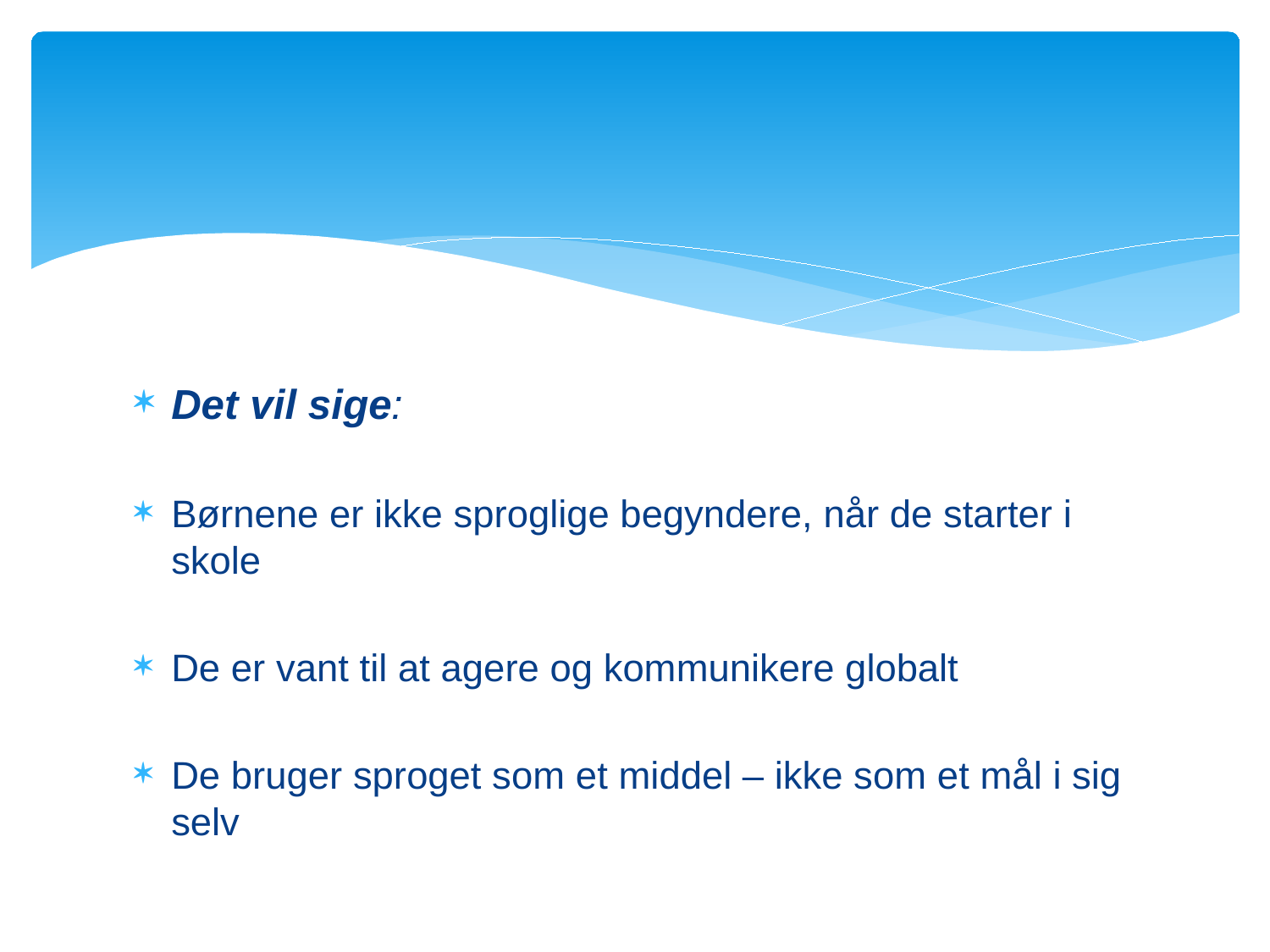

#
Det vil sige:

Børnene er ikke sproglige begyndere, når de starter i skole

De er vant til at agere og kommunikere globalt

De bruger sproget som et middel – ikke som et mål i sig selv